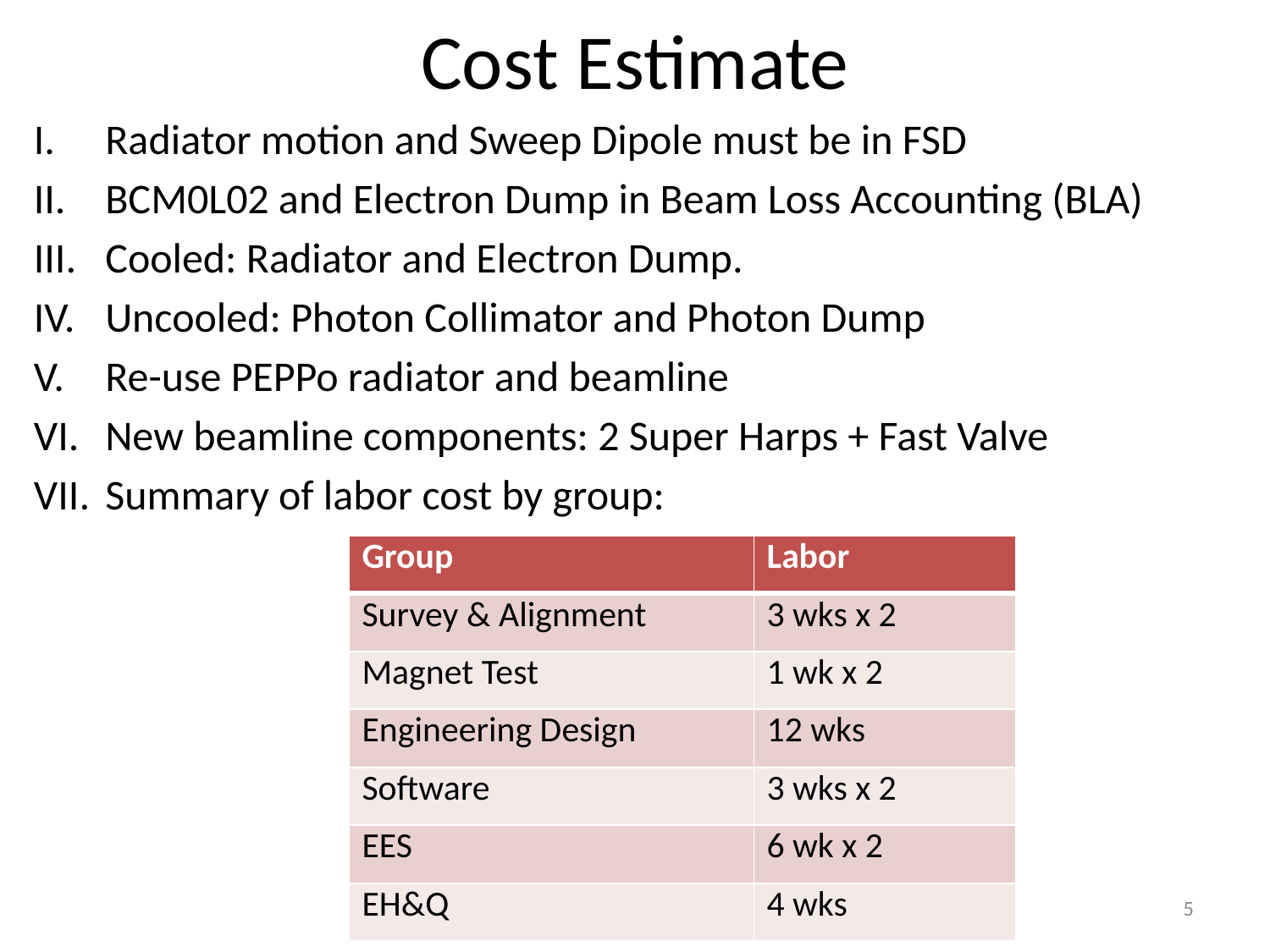

# Cost Estimate
Radiator motion and Sweep Dipole must be in FSD
BCM0L02 and Electron Dump in Beam Loss Accounting (BLA)
Cooled: Radiator and Electron Dump.
Uncooled: Photon Collimator and Photon Dump
Re-use PEPPo radiator and beamline
New beamline components: 2 Super Harps + Fast Valve
Summary of labor cost by group:
| Group | Labor |
| --- | --- |
| Survey & Alignment | 3 wks x 2 |
| Magnet Test | 1 wk x 2 |
| Engineering Design | 12 wks |
| Software | 3 wks x 2 |
| EES | 6 wk x 2 |
| EH&Q | 4 wks |
5